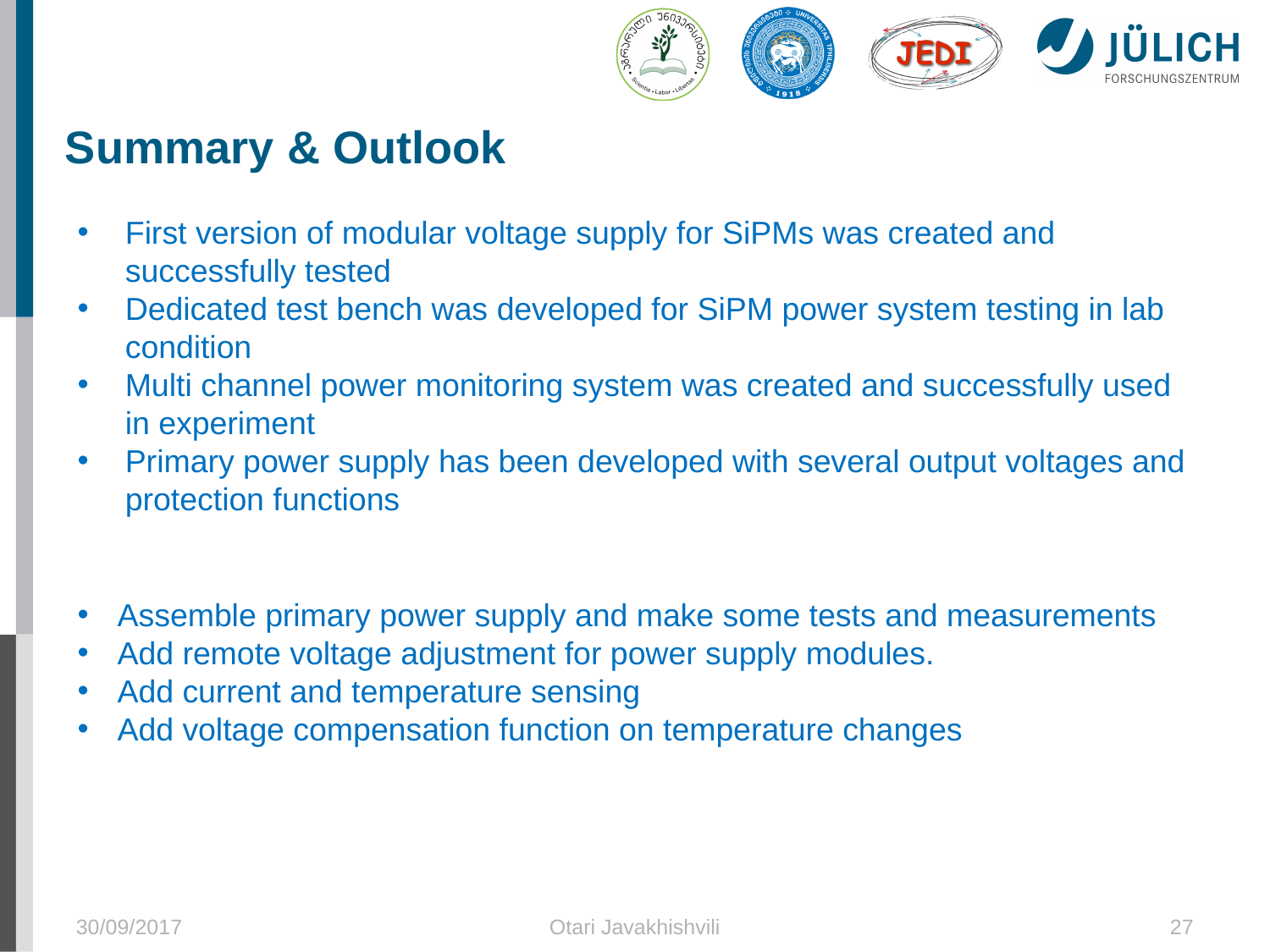

Summary & Outlook
First version of modular voltage supply for SiPMs was created and successfully tested
Dedicated test bench was developed for SiPM power system testing in lab condition
Multi channel power monitoring system was created and successfully used in experiment
Primary power supply has been developed with several output voltages and protection functions
Assemble primary power supply and make some tests and measurements
Add remote voltage adjustment for power supply modules.
Add current and temperature sensing
Add voltage compensation function on temperature changes
30/09/2017
Otari Javakhishvili
27